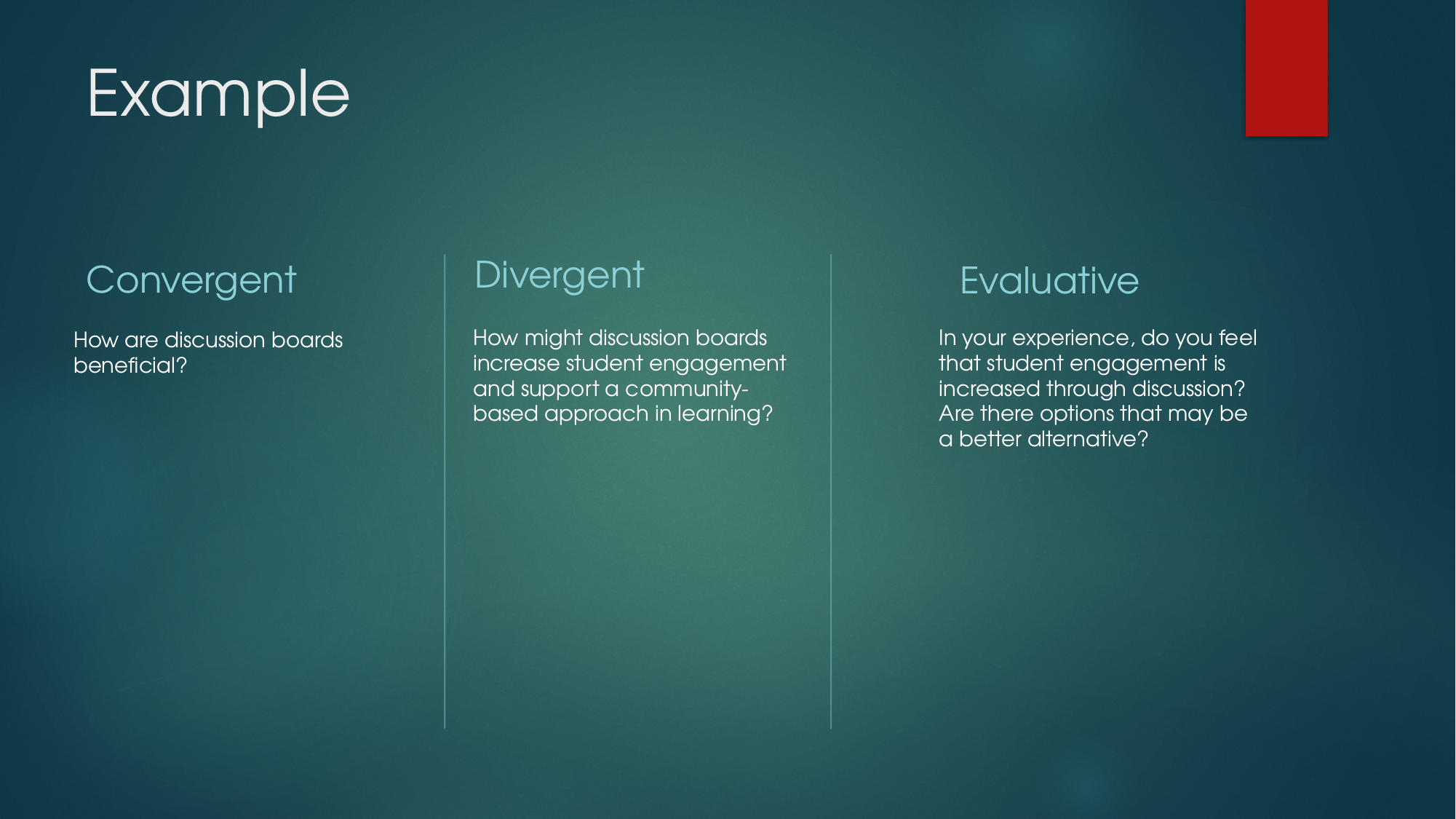

# Example
Divergent
Convergent
Evaluative
How might discussion boards increase student engagement and support a community-based approach in learning?
In your experience, do you feel that student engagement is increased through discussion?  Are there options that may be a better alternative?
How are discussion boards beneficial?